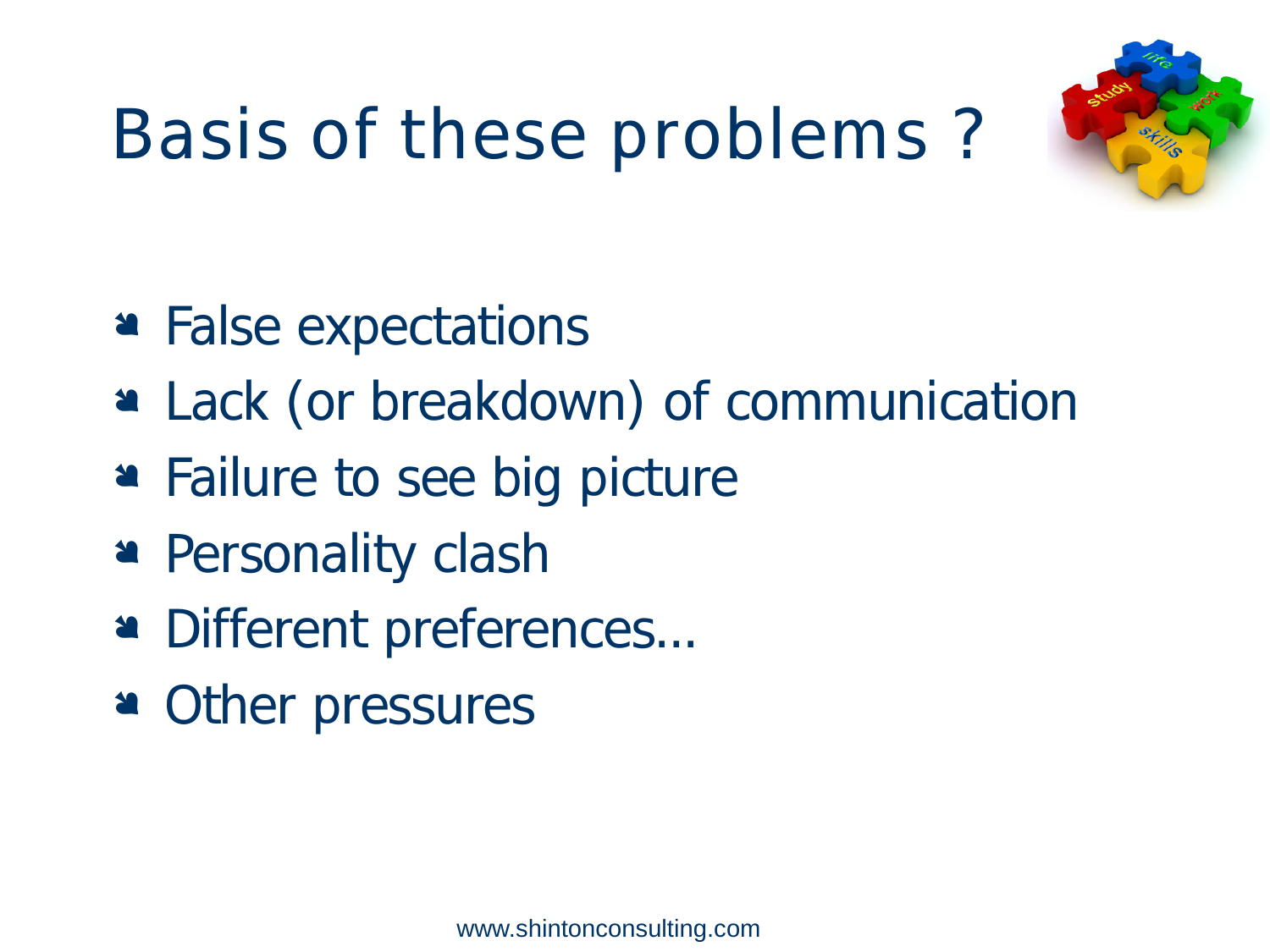

Basis of these problems ?
False expectations
Lack (or breakdown) of communication
Failure to see big picture
Personality clash
Different preferences…
Other pressures
www.shintonconsulting.com